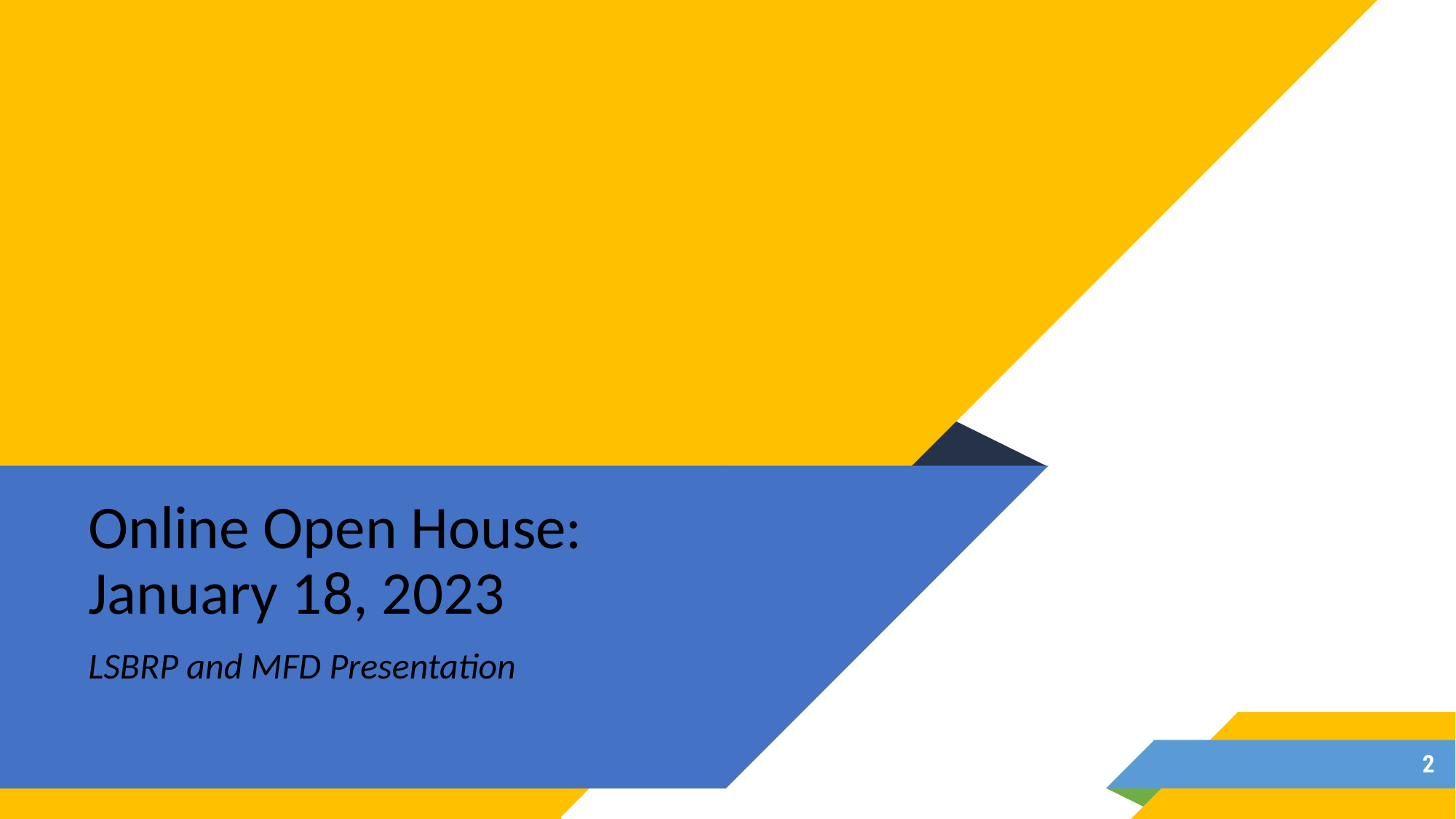

# Online Open House: January 18, 2023
LSBRP and MFD Presentation
2